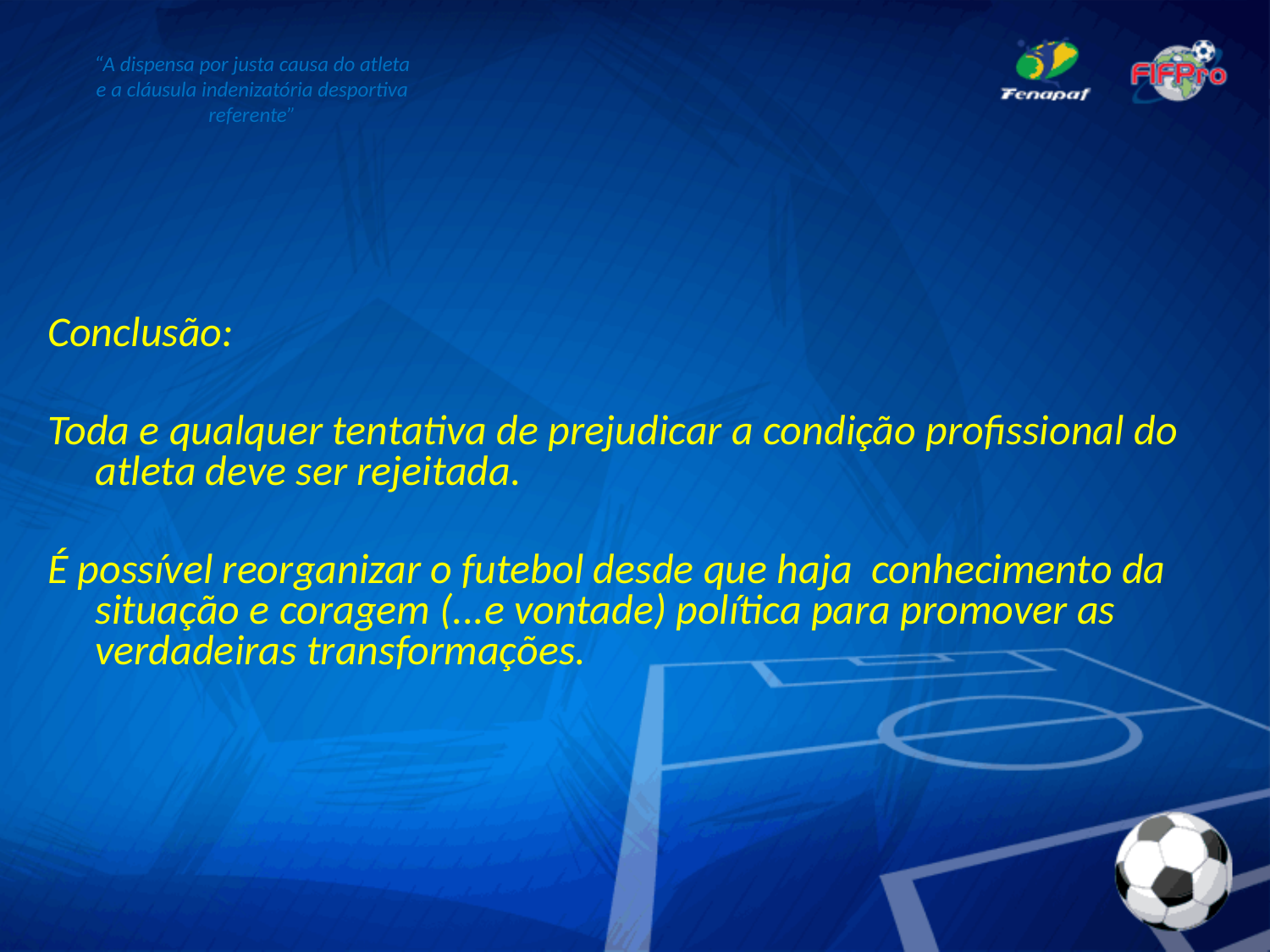

# “A dispensa por justa causa do atleta e a cláusula indenizatória desportiva referente”

Conclusão:

Toda e qualquer tentativa de prejudicar a condição profissional do atleta deve ser rejeitada.

É possível reorganizar o futebol desde que haja  conhecimento da situação e coragem (...e vontade) política para promover as verdadeiras transformações.